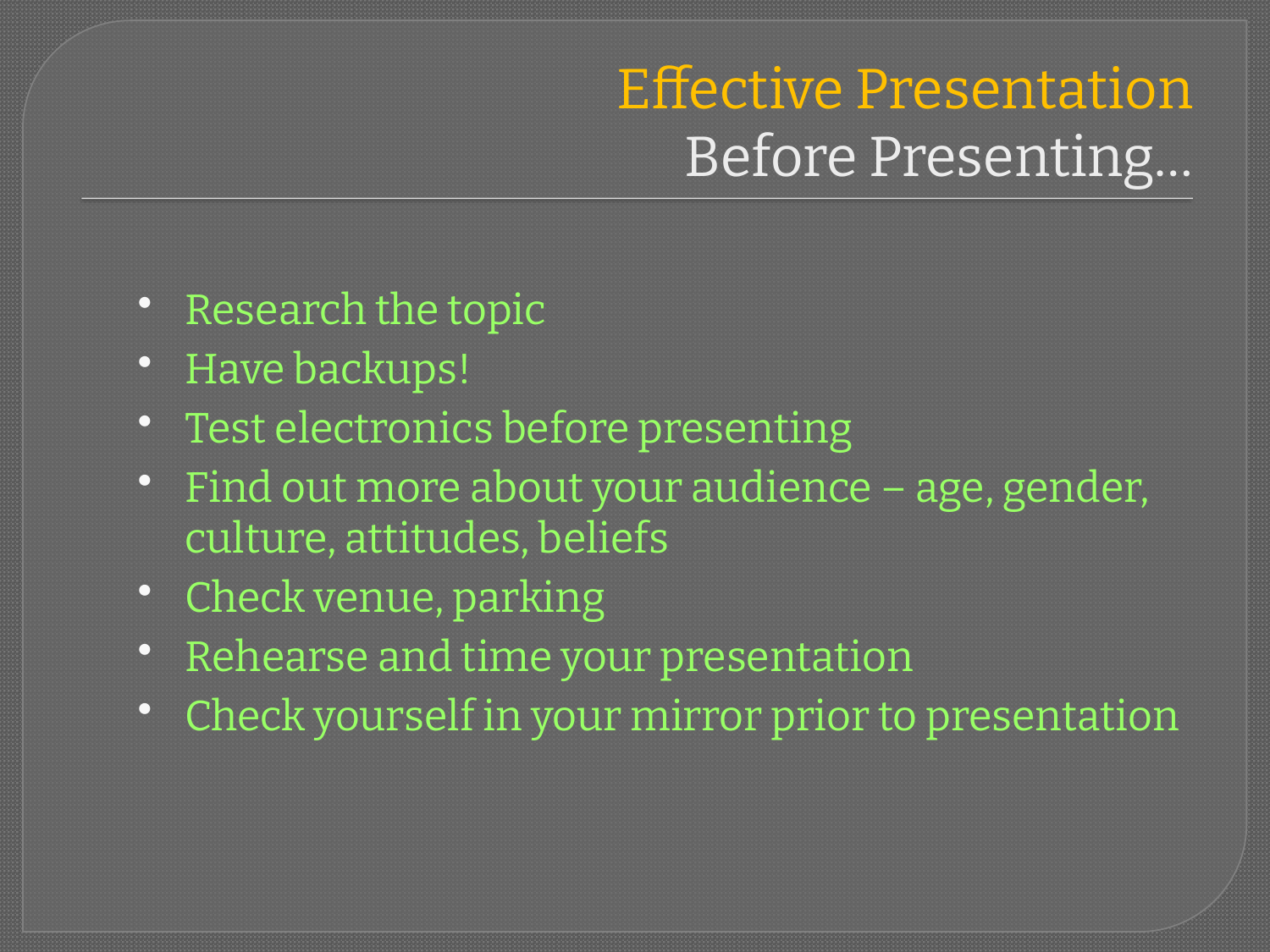

# Effective Presentation Before Presenting…
Research the topic
Have backups!
Test electronics before presenting
Find out more about your audience – age, gender, culture, attitudes, beliefs
Check venue, parking
Rehearse and time your presentation
Check yourself in your mirror prior to presentation